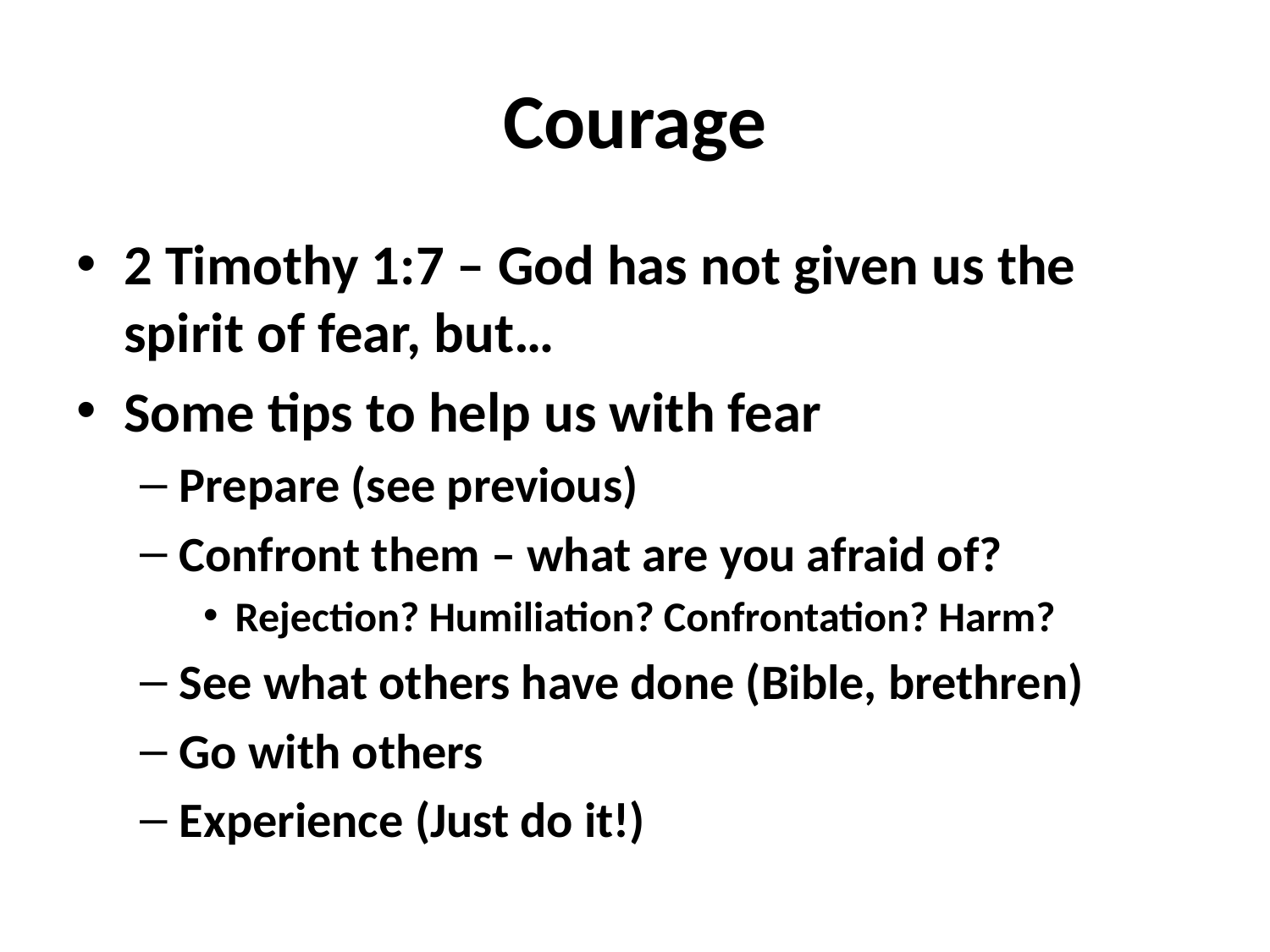

# Courage
2 Timothy 1:7 – God has not given us the spirit of fear, but…
Some tips to help us with fear
Prepare (see previous)
Confront them – what are you afraid of?
Rejection? Humiliation? Confrontation? Harm?
See what others have done (Bible, brethren)
Go with others
Experience (Just do it!)